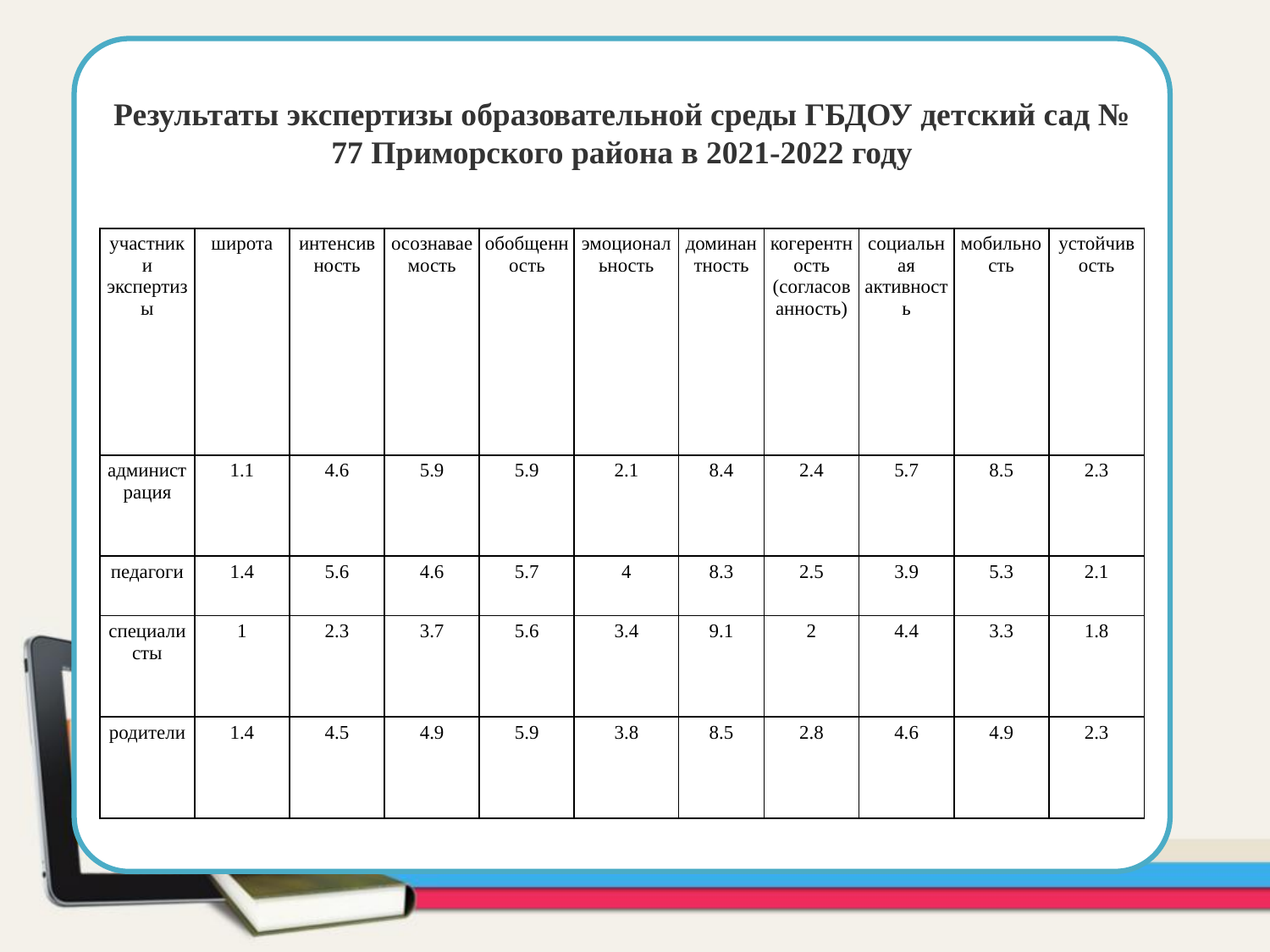

Результаты экспертизы образовательной среды ГБДОУ детский сад № 77 Приморского района в 2021-2022 году

| участники экспертизы | широта | интенсивность | осознаваемость | обобщенность | эмоциональность | доминантность | когерентность (согласованность) | социальная активность | мобильность | устойчивость |
| --- | --- | --- | --- | --- | --- | --- | --- | --- | --- | --- |
| администрация | 1.1 | 4.6 | 5.9 | 5.9 | 2.1 | 8.4 | 2.4 | 5.7 | 8.5 | 2.3 |
| педагоги | 1.4 | 5.6 | 4.6 | 5.7 | 4 | 8.3 | 2.5 | 3.9 | 5.3 | 2.1 |
| специалисты | 1 | 2.3 | 3.7 | 5.6 | 3.4 | 9.1 | 2 | 4.4 | 3.3 | 1.8 |
| родители | 1.4 | 4.5 | 4.9 | 5.9 | 3.8 | 8.5 | 2.8 | 4.6 | 4.9 | 2.3 |